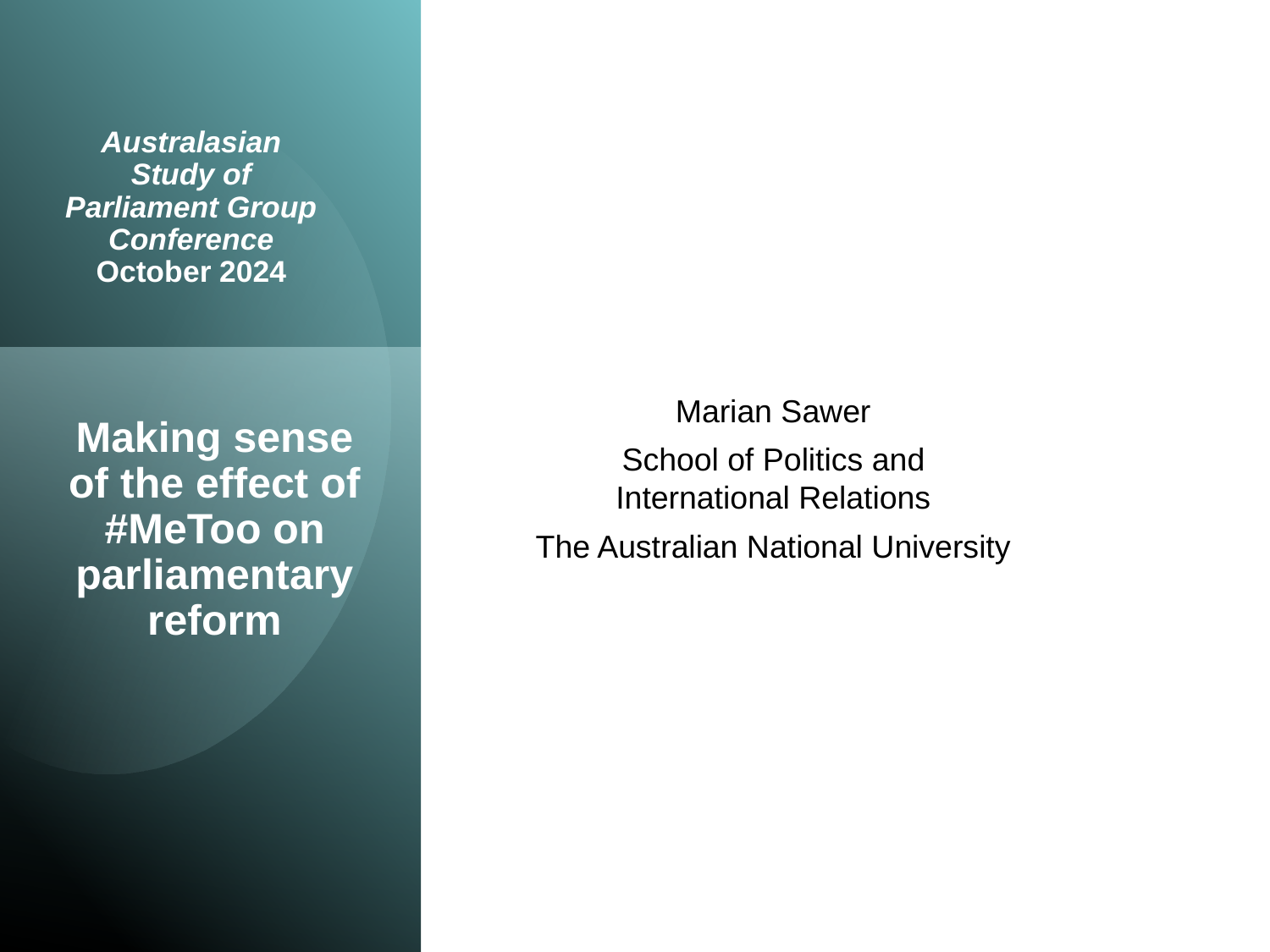

Australasian Study of Parliament Group Conference October 2024

Marian Sawer
School of Politics and International Relations
The Australian National University
# Making sense of the effect of #MeToo on parliamentary reform